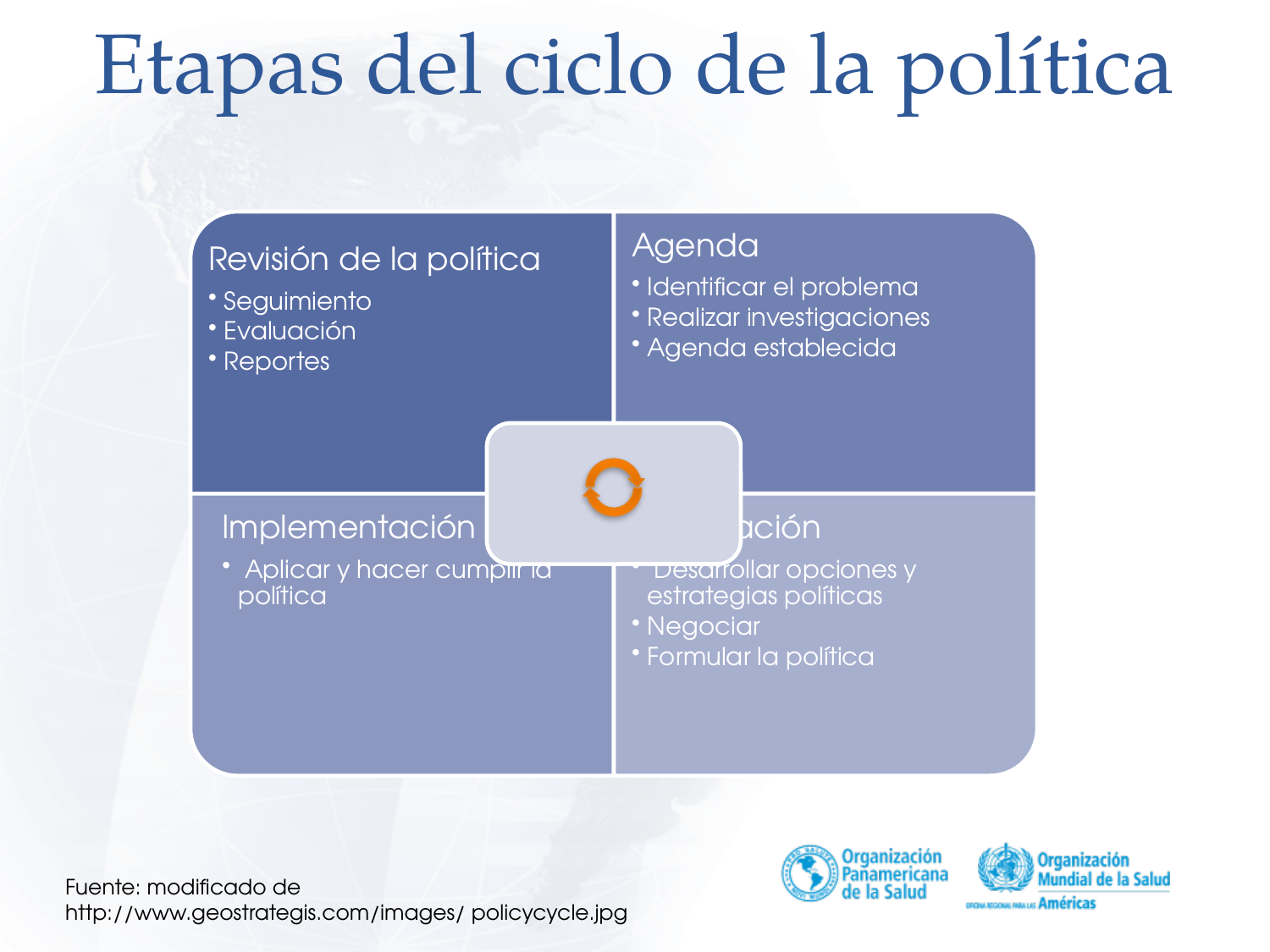

# Etapas del ciclo de la política
Revisión de la política
Seguimiento
Evaluación
Reportes
Agenda
Identificar el problema
Realizar investigaciones
Agenda establecida
Implementación
 Aplicar y hacer cumplir la política
Formulación
 Desarrollar opciones y estrategias políticas
Negociar
Formular la política

Fuente: modificado de http://www.geostrategis.com/images/ policycycle.jpg